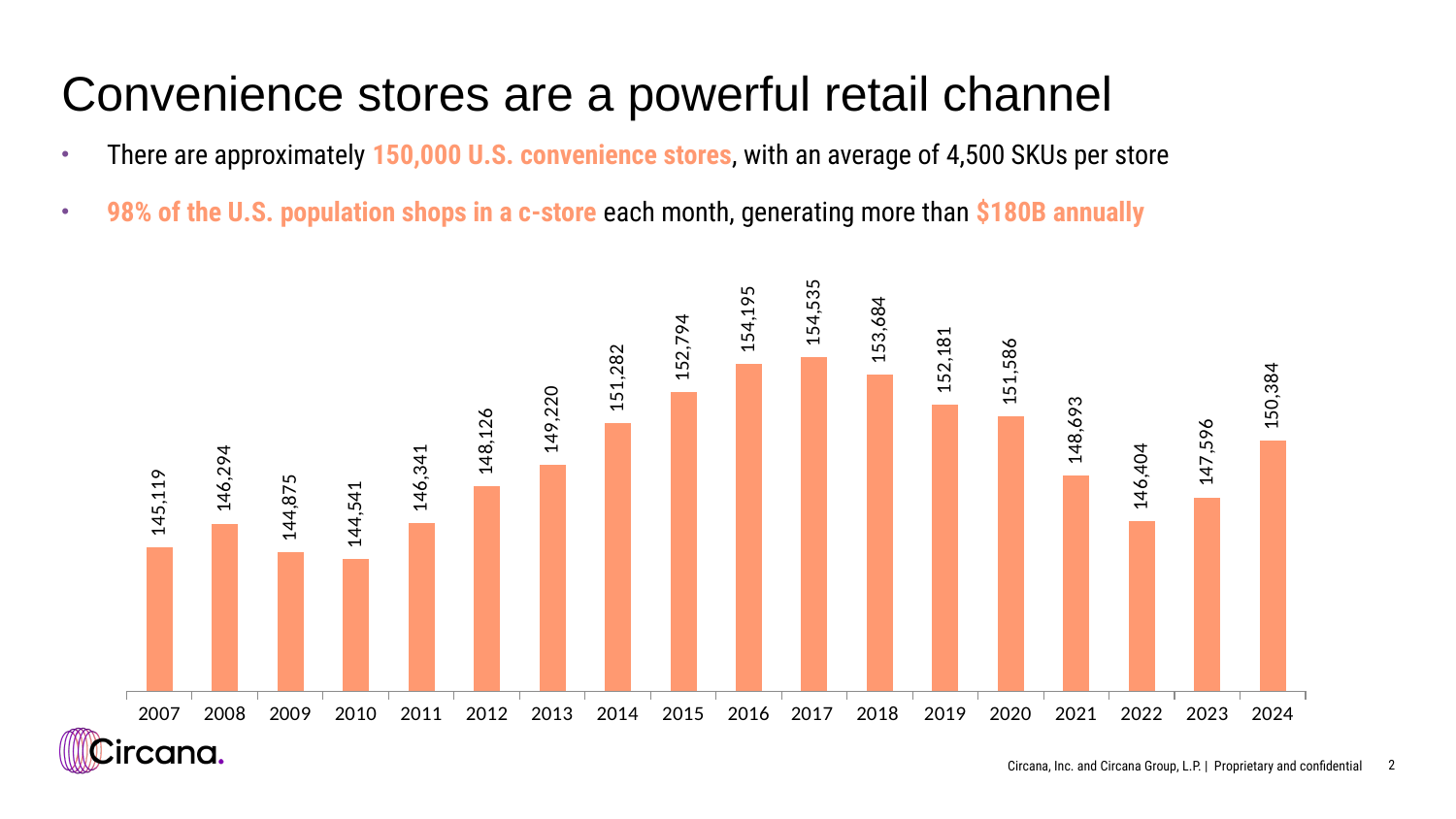

# Convenience stores are a powerful retail channel
There are approximately 150,000 U.S. convenience stores, with an average of 4,500 SKUs per store
98% of the U.S. population shops in a c-store each month, generating more than $180B annually

### Chart

| Category | Store Count |
|---|---|
| 2007 | 145119.0 |
| 2008 | 146294.0 |
| 2009 | 144875.0 |
| 2010 | 144541.0 |
| 2011 | 146341.0 |
| 2012 | 148126.0 |
| 2013 | 149220.0 |
| 2014 | 151282.0 |
| 2015 | 152794.0 |
| 2016 | 154195.0 |
| 2017  | 154535.0 |
| 2018  | 153684.0 |
| 2019 | 152181.0 |
| 2020 | 151586.0 |
| 2021 | 148693.0 |
| 2022 | 146404.0 |
| 2023 | 147596.0 |
| 2024 | 150384.0 |